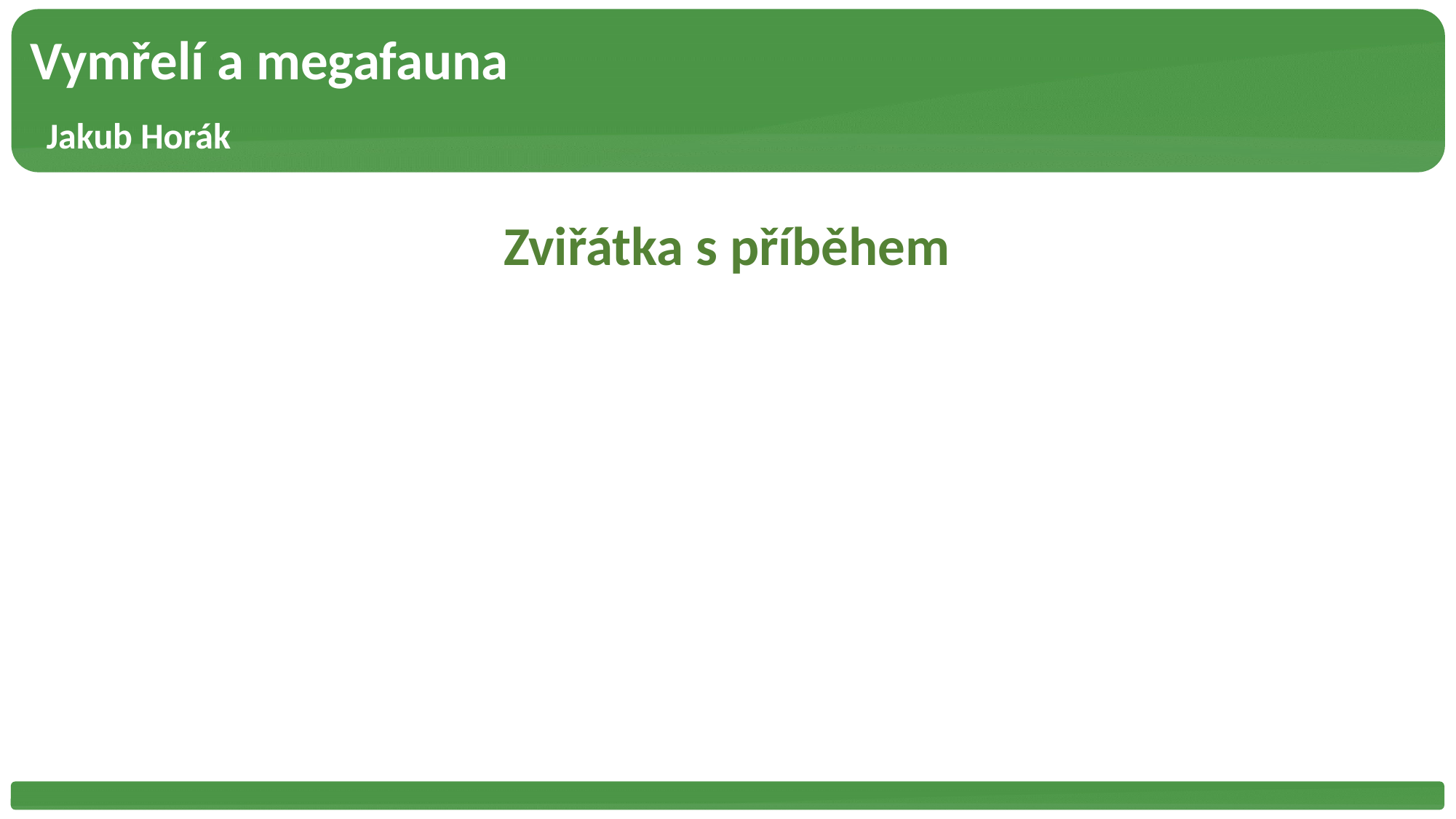

Vymřelí a megafauna
  Jakub Horák
Zviřátka s příběhem